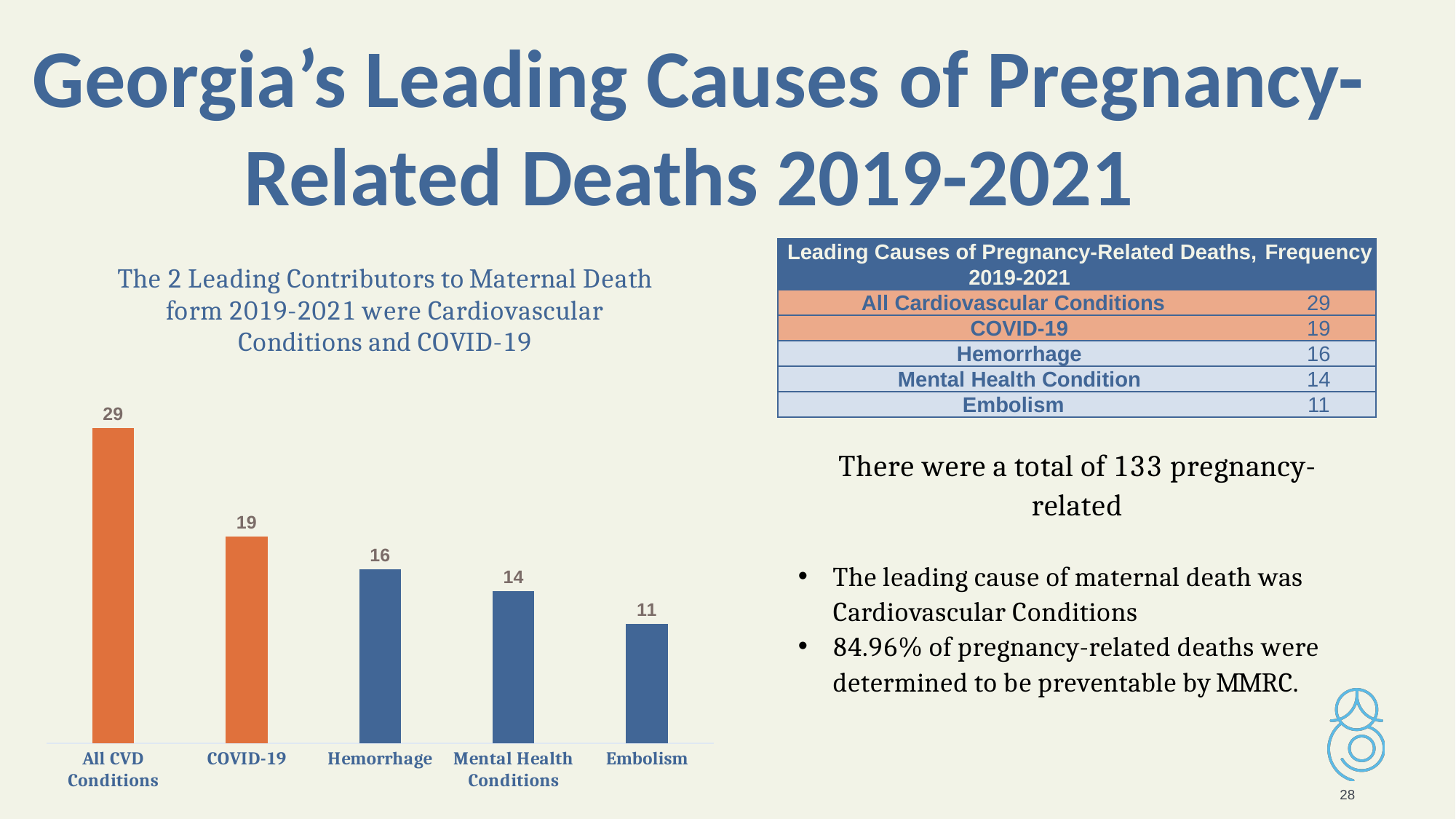

Georgia’s Leading Causes of Pregnancy-Related Deaths 2019-2021

### Chart: The 2 Leading Contributors to Maternal Death form 2019-2021 were Cardiovascular Conditions and COVID-19

| Category | Series 1 |
|---|---|
| All CVD Conditions | 29.0 |
| COVID-19 | 19.0 |
| Hemorrhage | 16.0 |
| Mental Health Conditions | 14.0 |
| Embolism | 11.0 |
| Leading Causes of Pregnancy-Related Deaths, 2019-2021 | Frequency |
| --- | --- |
| All Cardiovascular Conditions | 29 |
| COVID-19 | 19 |
| Hemorrhage | 16 |
| Mental Health Condition | 14 |
| Embolism | 11 |
There were a total of 133 pregnancy-related

The leading cause of maternal death was Cardiovascular Conditions
84.96% of pregnancy-related deaths were determined to be preventable by MMRC.
28